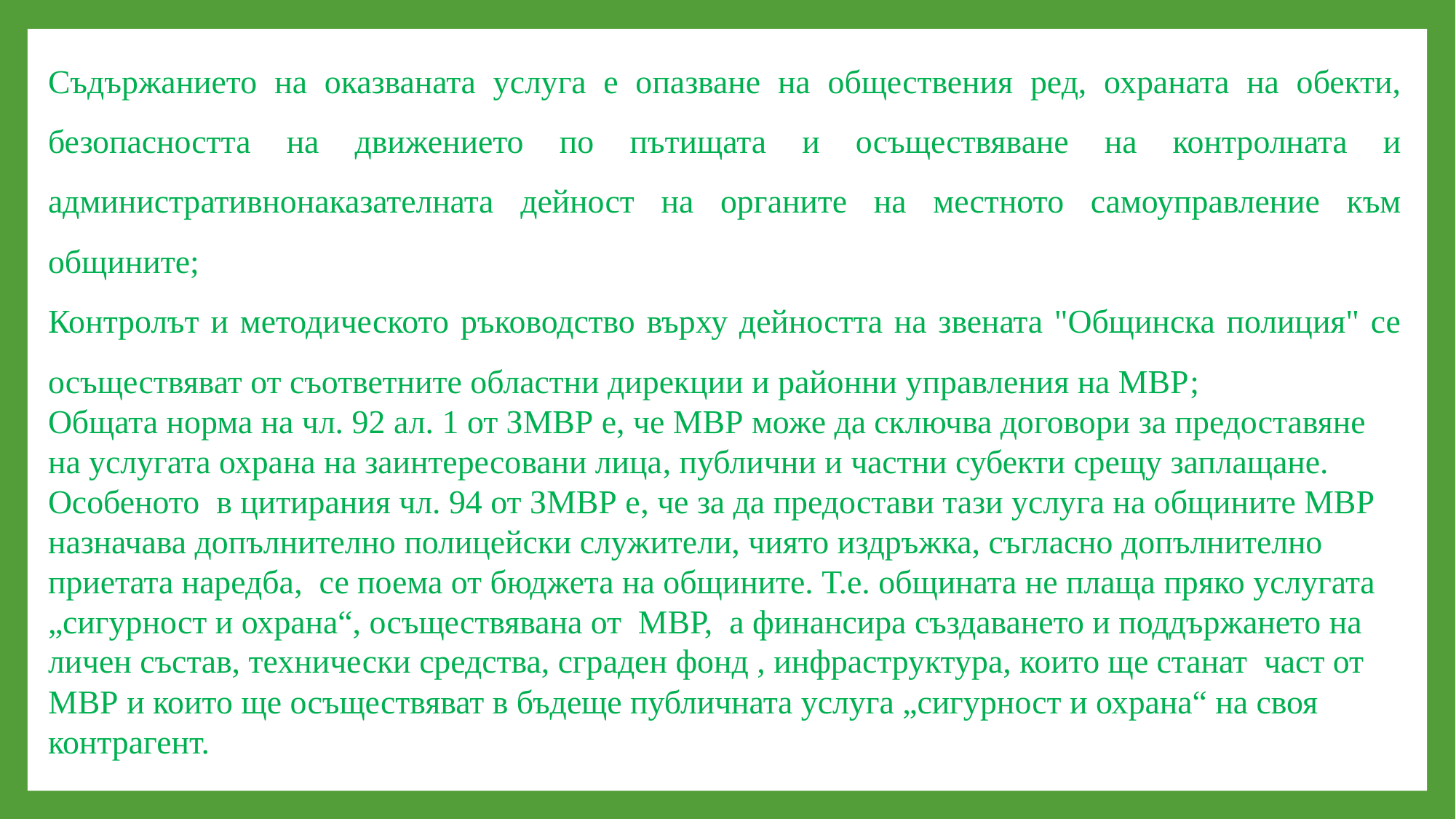

Съдържанието на оказваната услуга е опазване на обществения ред, охраната на обекти, безопасността на движението по пътищата и осъществяване на контролната и административнонаказателната дейност на органите на местното самоуправление към общините;
Контролът и методическото ръководство върху дейността на звената "Общинска полиция" се осъществяват от съответните областни дирекции и районни управления на МВР;
Общата норма на чл. 92 ал. 1 от ЗМВР е, че МВР може да сключва договори за предоставяне на услугата охрана на заинтересовани лица, публични и частни субекти срещу заплащане.
Особеното  в цитирания чл. 94 от ЗМВР е, че за да предостави тази услуга на общините МВР назначава допълнително полицейски служители, чиято издръжка, съгласно допълнително приетата наредба,  се поема от бюджета на общините. Т.е. общината не плаща пряко услугата „сигурност и охрана“, осъществявана от  МВР,  а финансира създаването и поддържането на личен състав, технически средства, сграден фонд , инфраструктура, които ще станат  част от МВР и които ще осъществяват в бъдеще публичната услуга „сигурност и охрана“ на своя контрагент.